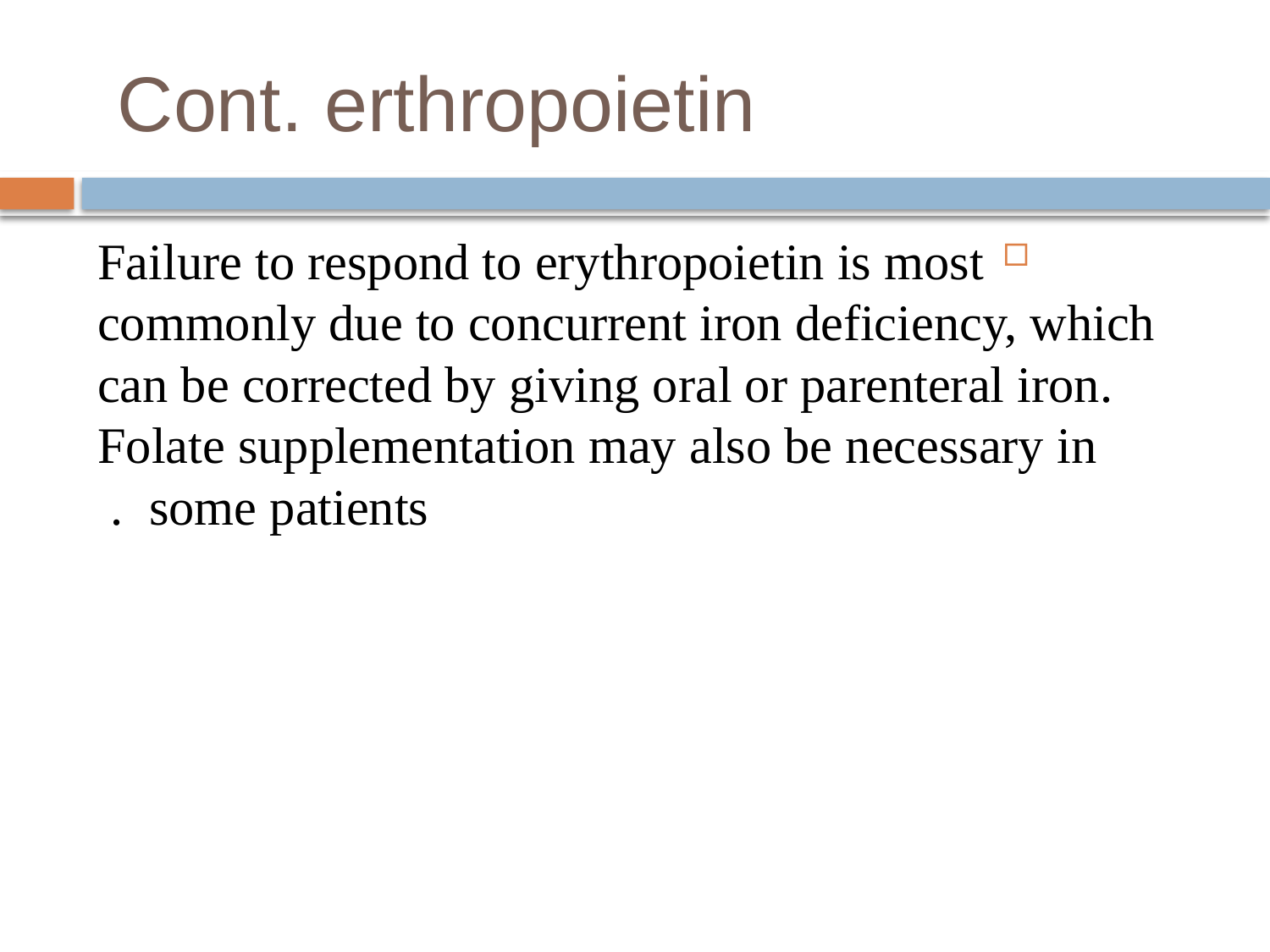

# Cont. erthropoietin
Failure to respond to erythropoietin is most commonly due to concurrent iron deficiency, which can be corrected by giving oral or parenteral iron. Folate supplementation may also be necessary in some patients  .